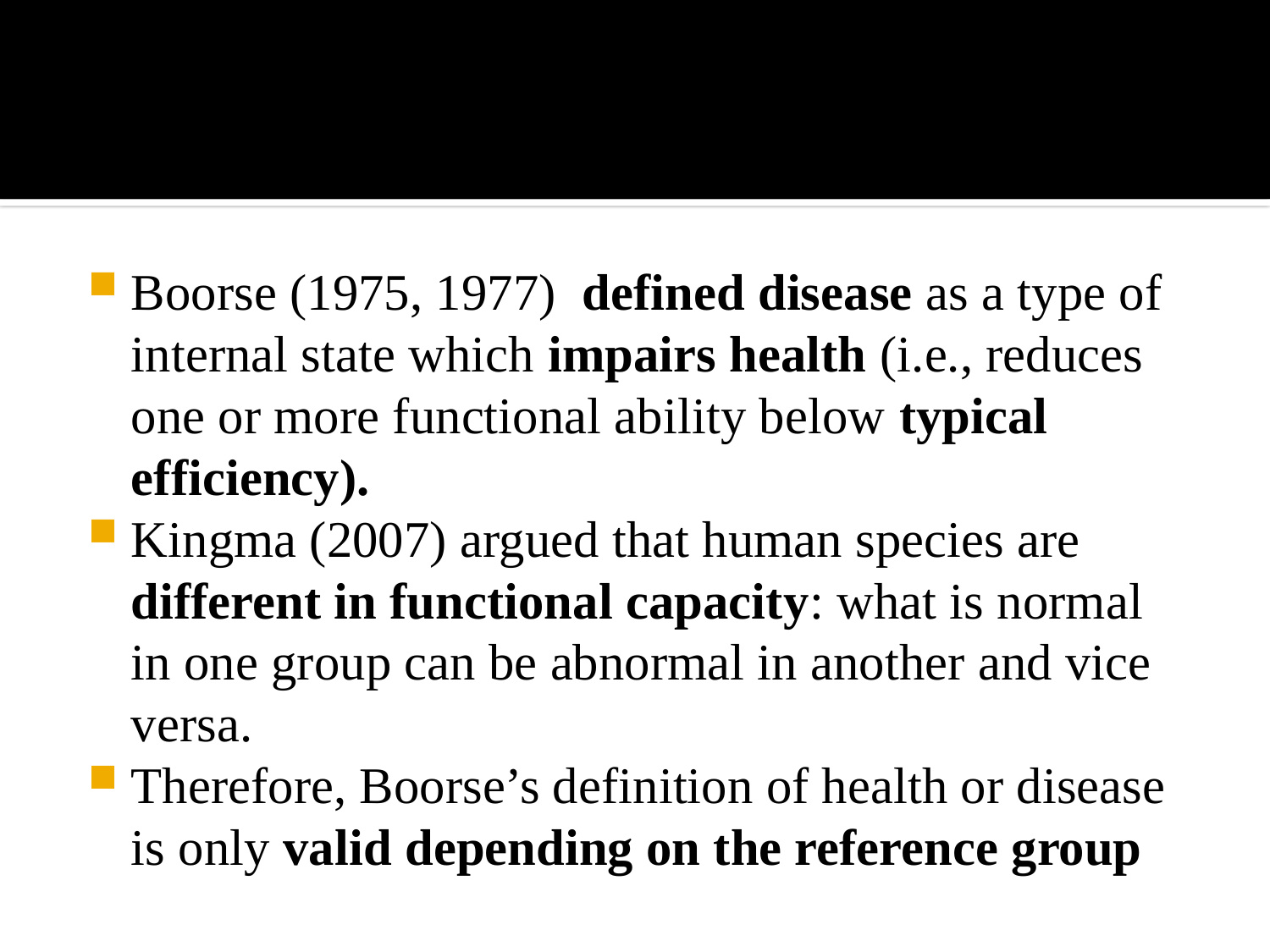

#
Boorse (1975, 1977)  defined disease as a type of internal state which impairs health (i.e., reduces one or more functional ability below typical efficiency).
Kingma (2007) argued that human species are different in functional capacity: what is normal in one group can be abnormal in another and vice versa.
Therefore, Boorse’s definition of health or disease is only valid depending on the reference group